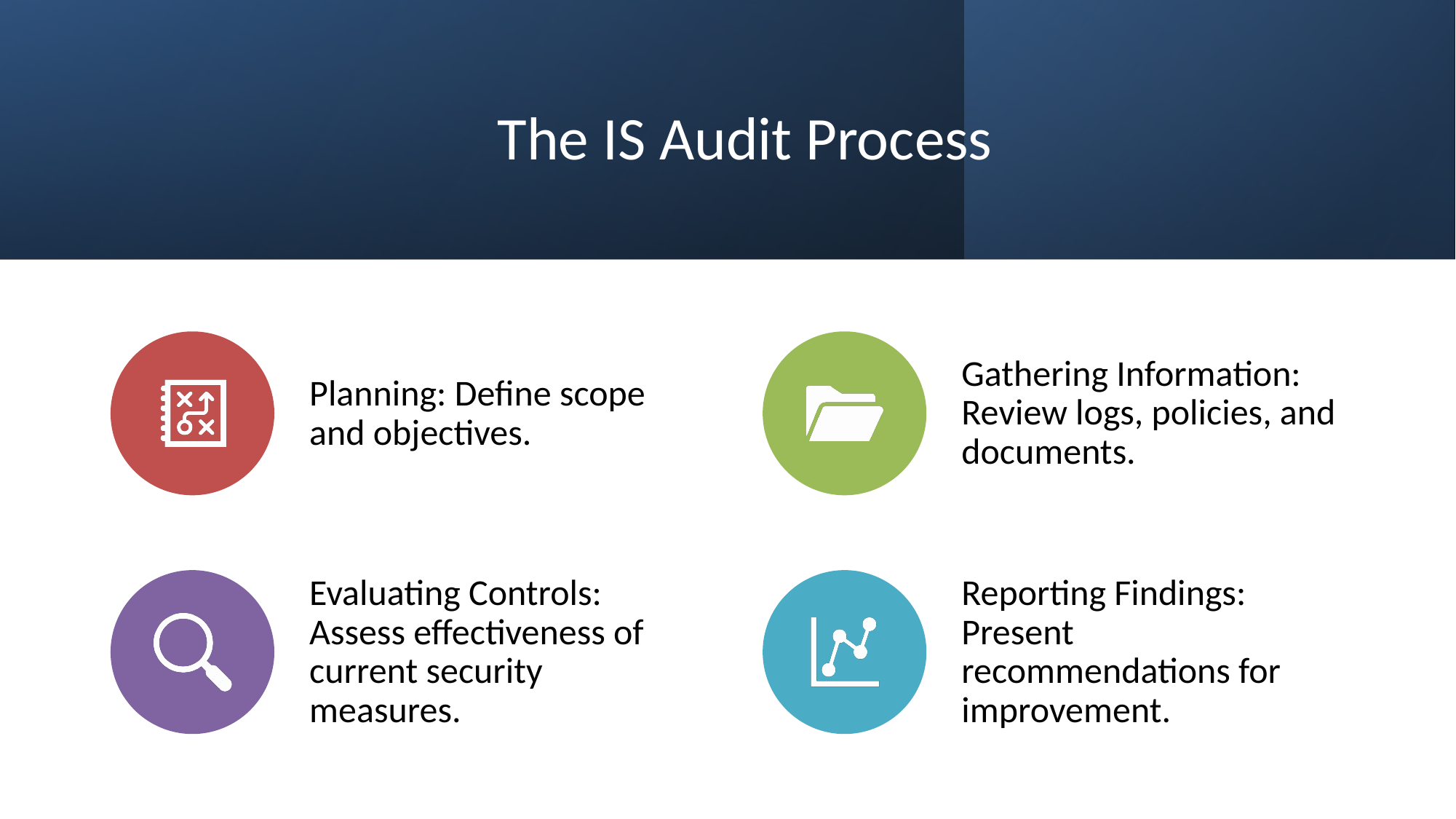

# The IS Audit Process
Planning: Define scope and objectives.
Gathering Information: Review logs, policies, and documents.
Evaluating Controls: Assess effectiveness of current security measures.
Reporting Findings: Present recommendations for improvement.